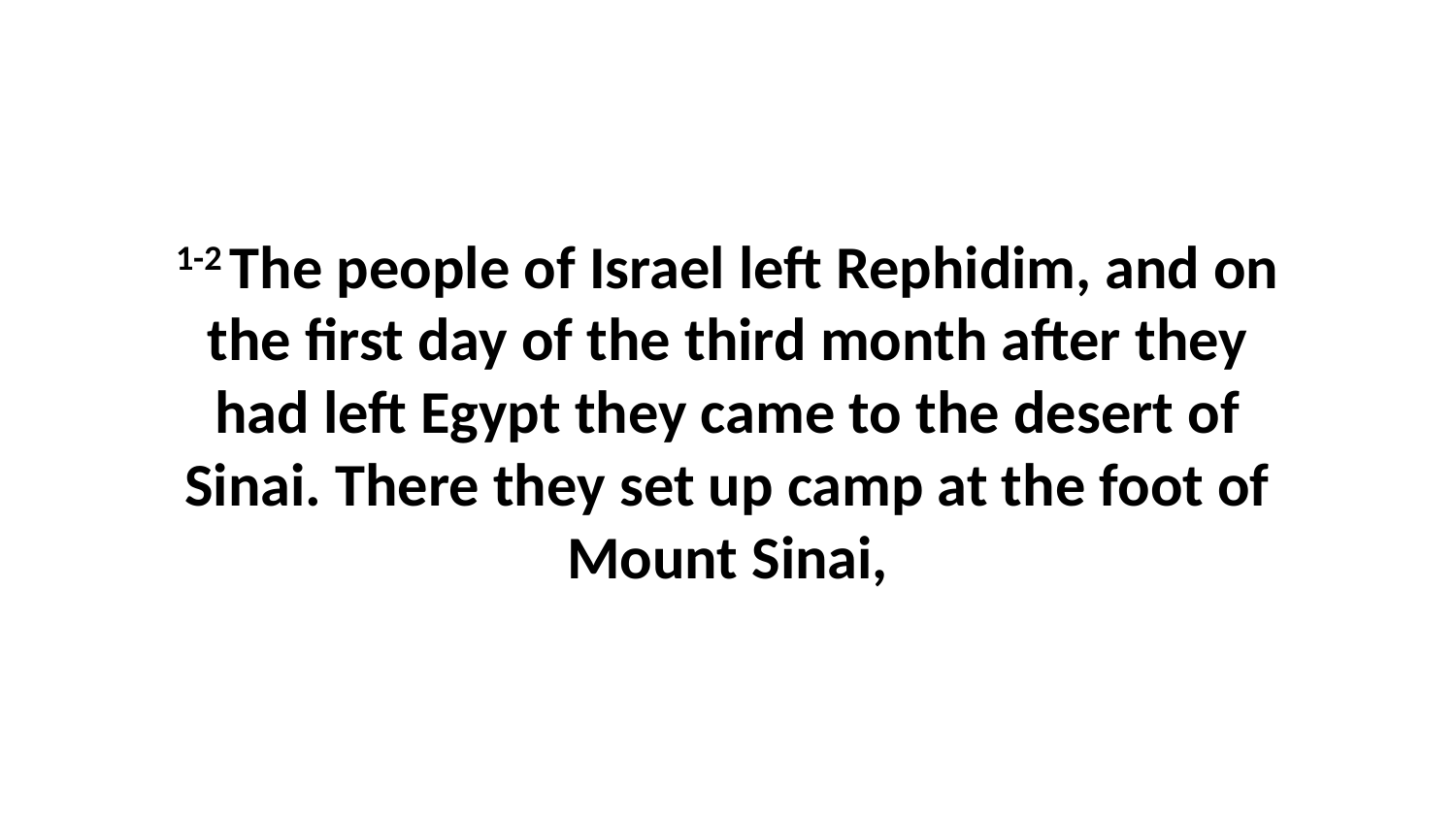

1-2 The people of Israel left Rephidim, and on the first day of the third month after they had left Egypt they came to the desert of Sinai. There they set up camp at the foot of Mount Sinai,